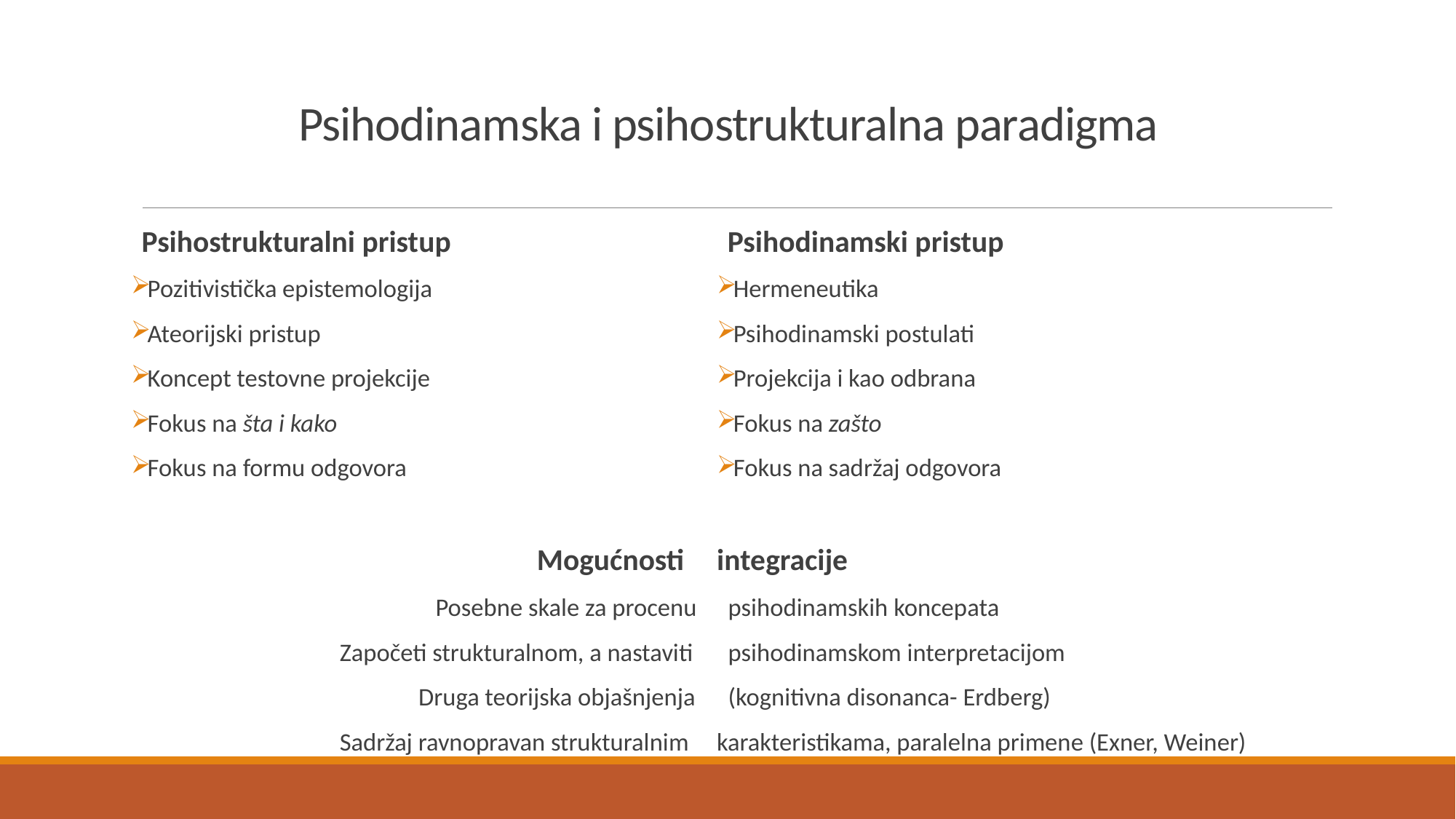

# Psihodinamska i psihostrukturalna paradigma
Psihostrukturalni pristup
Pozitivistička epistemologija
Ateorijski pristup
Koncept testovne projekcije
Fokus na šta i kako
Fokus na formu odgovora

                                                                        Mogućnosti
                                                      Posebne skale za procenu
                                     Započeti strukturalnom, a nastaviti
                                                   Druga teorijska objašnjenja
                                     Sadržaj ravnopravan strukturalnim
Psihodinamski pristup
Hermeneutika
Psihodinamski postulati
Projekcija i kao odbrana
Fokus na zašto
Fokus na sadržaj odgovora

integracije
  psihodinamskih koncepata
  psihodinamskom interpretacijom
  (kognitivna disonanca- Erdberg)
karakteristikama, paralelna primene (Exner, Weiner)